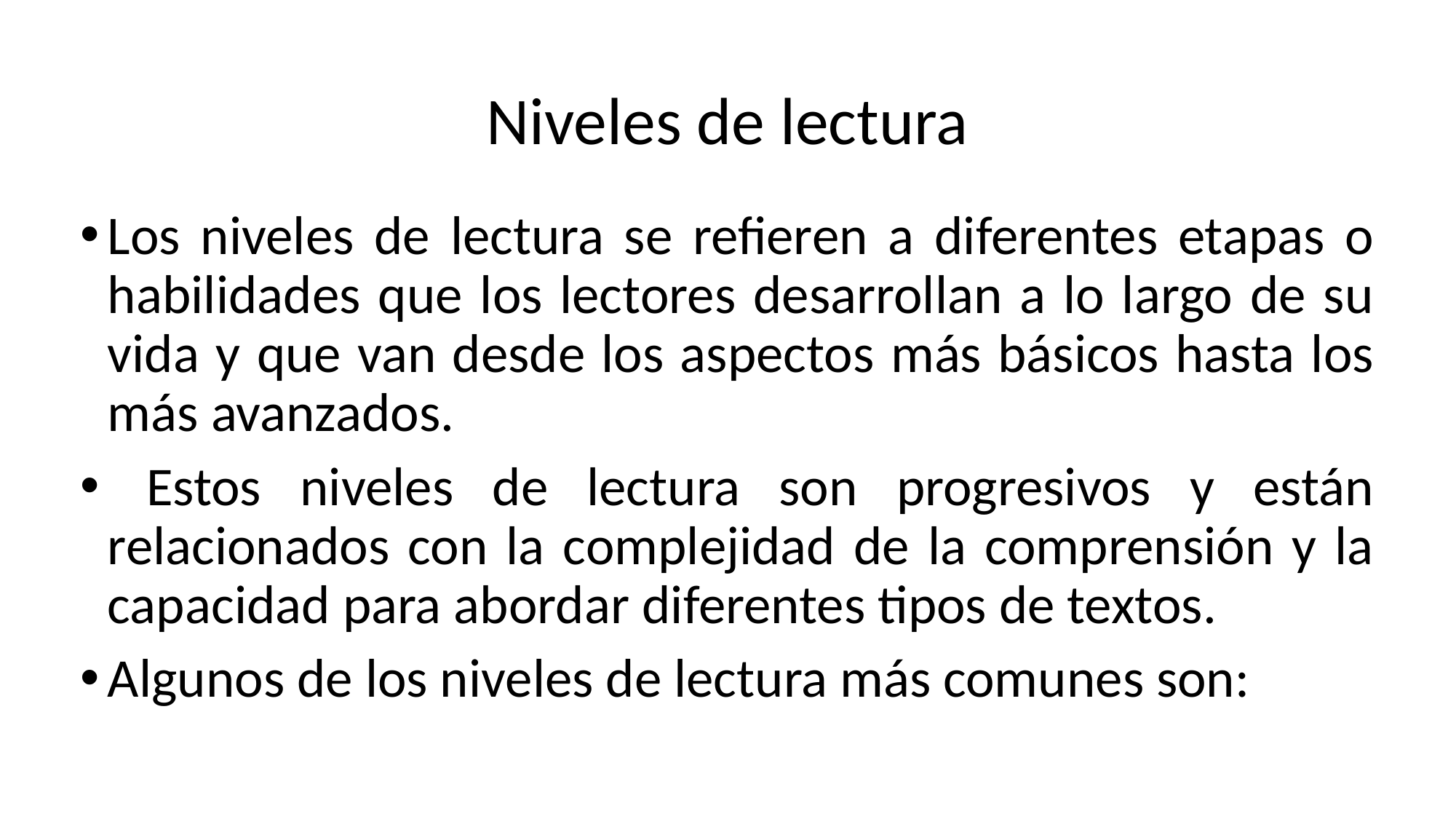

# Niveles de lectura
Los niveles de lectura se refieren a diferentes etapas o habilidades que los lectores desarrollan a lo largo de su vida y que van desde los aspectos más básicos hasta los más avanzados.
 Estos niveles de lectura son progresivos y están relacionados con la complejidad de la comprensión y la capacidad para abordar diferentes tipos de textos.
Algunos de los niveles de lectura más comunes son: